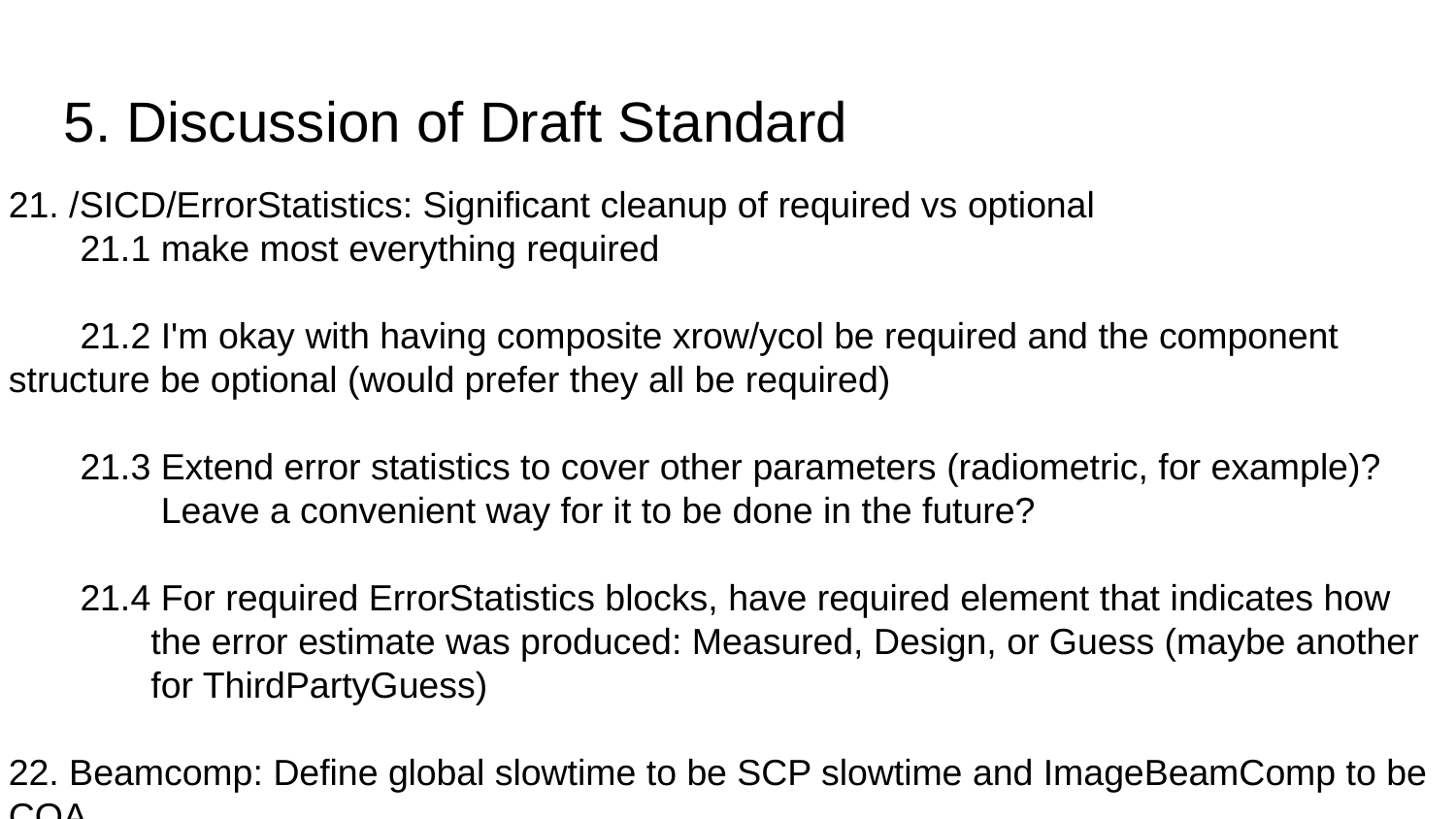

5. Discussion of Draft Standard

21. /SICD/ErrorStatistics: Significant cleanup of required vs optional
       21.1 make most everything required

       21.2 I'm okay with having composite xrow/ycol be required and the component structure be optional (would prefer they all be required)

       21.3 Extend error statistics to cover other parameters (radiometric, for example)?                      Leave a convenient way for it to be done in the future?

       21.4 For required ErrorStatistics blocks, have required element that indicates how                    the error estimate was produced: Measured, Design, or Guess (maybe another                 for ThirdPartyGuess)

22. Beamcomp: Define global slowtime to be SCP slowtime and ImageBeamComp to be COA